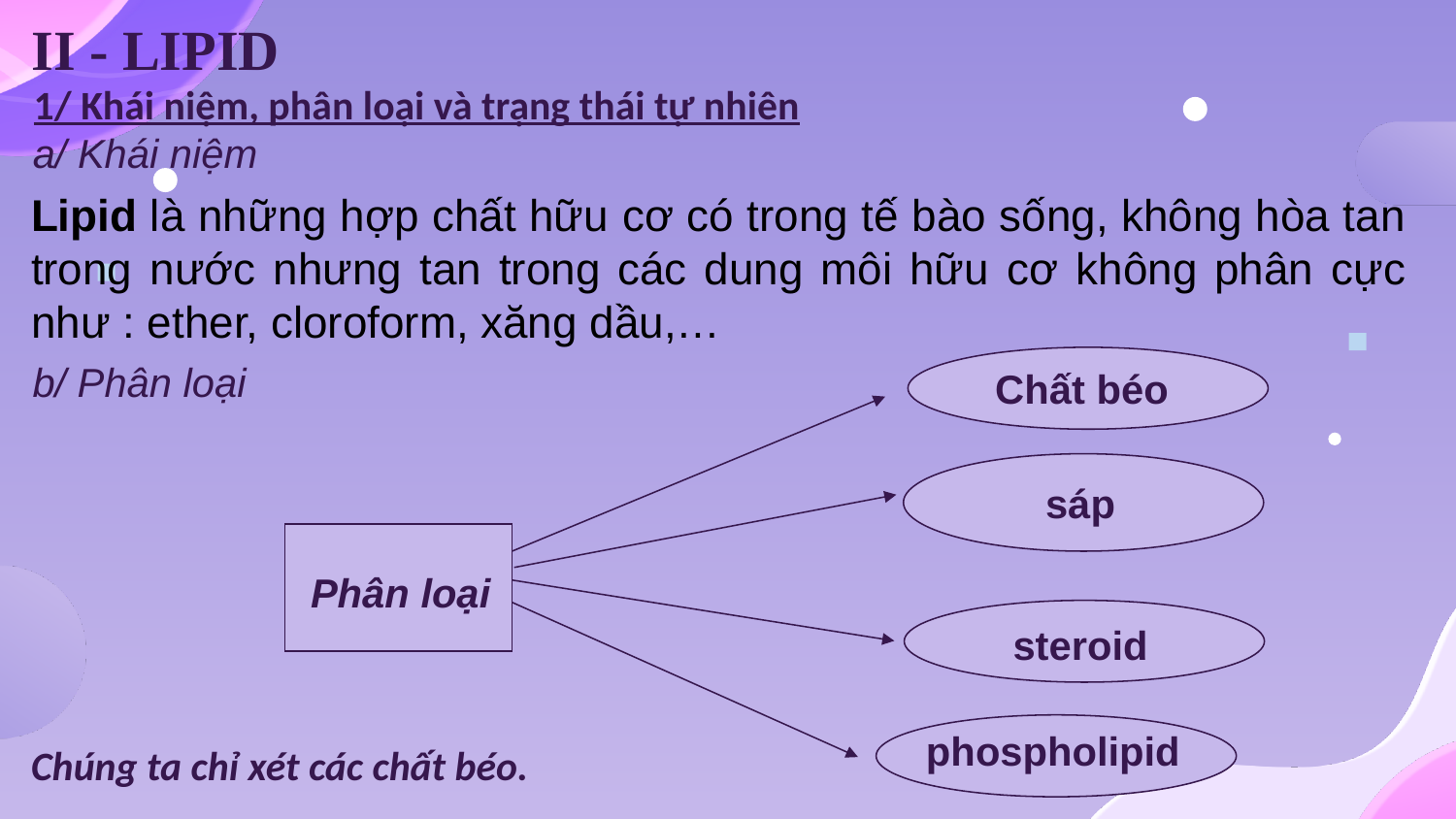

# II - LIPID
1/ Khái niệm, phân loại và trạng thái tự nhiên

a/ Khái niệm
Lipid là những hợp chất hữu cơ có trong tế bào sống, không hòa tan trong nước nhưng tan trong các dung môi hữu cơ không phân cực như : ether, cloroform, xăng dầu,…

Chất béo
b/ Phân loại

sáp

Phân loại

steroid

phospholipid
Chúng ta chỉ xét các chất béo.